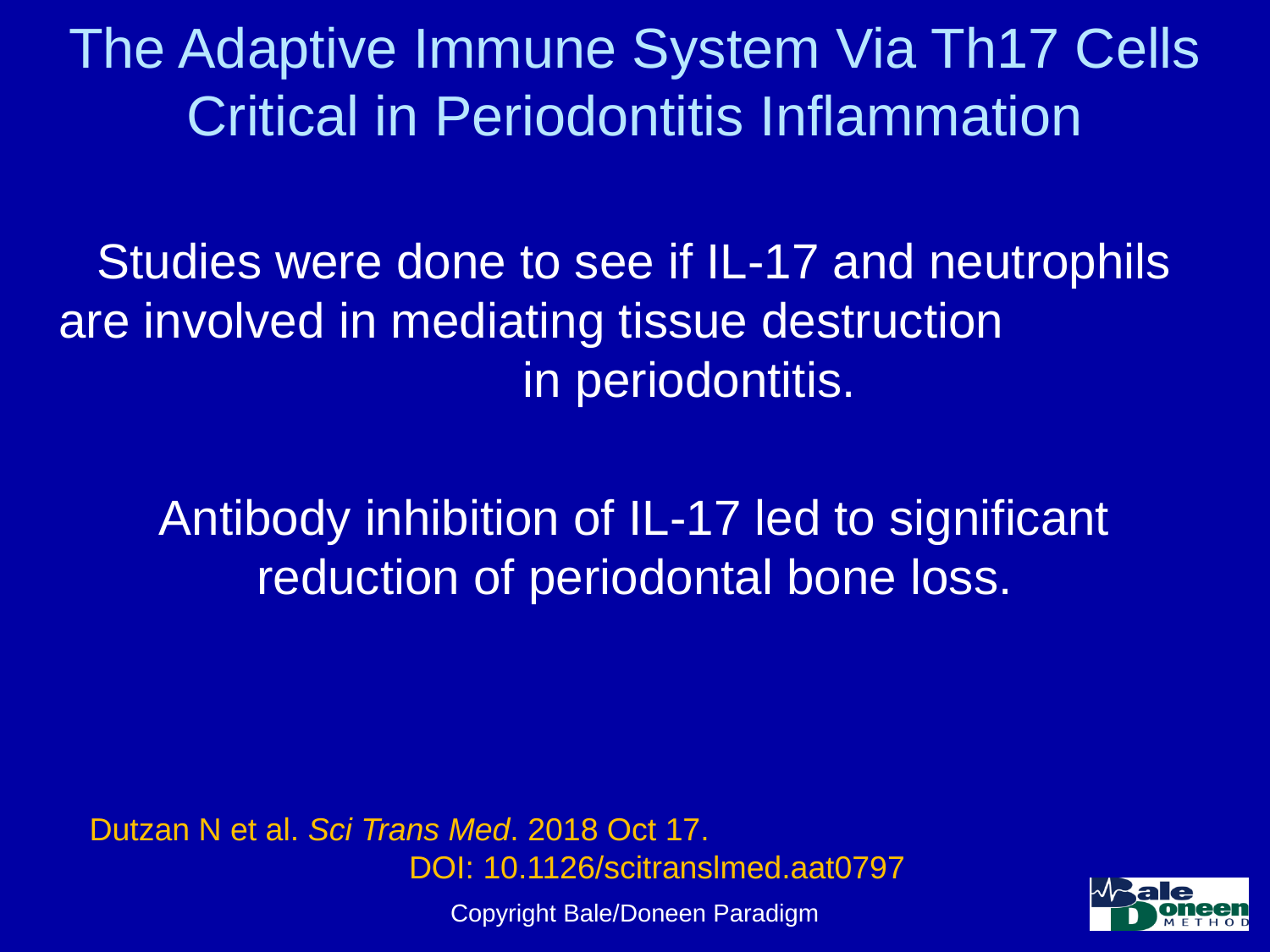

# The Adaptive Immune System Via Th17 Cells Critical in Periodontitis Inflammation
Studies were done to see if IL-17 and neutrophils are involved in mediating tissue destruction                        in periodontitis.

Antibody inhibition of IL-17 led to significant reduction of periodontal bone loss.
Dutzan N et al. Sci Trans Med. 2018 Oct 17.                                                             DOI: 10.1126/scitranslmed.aat0797

Copyright Bale/Doneen Paradigm